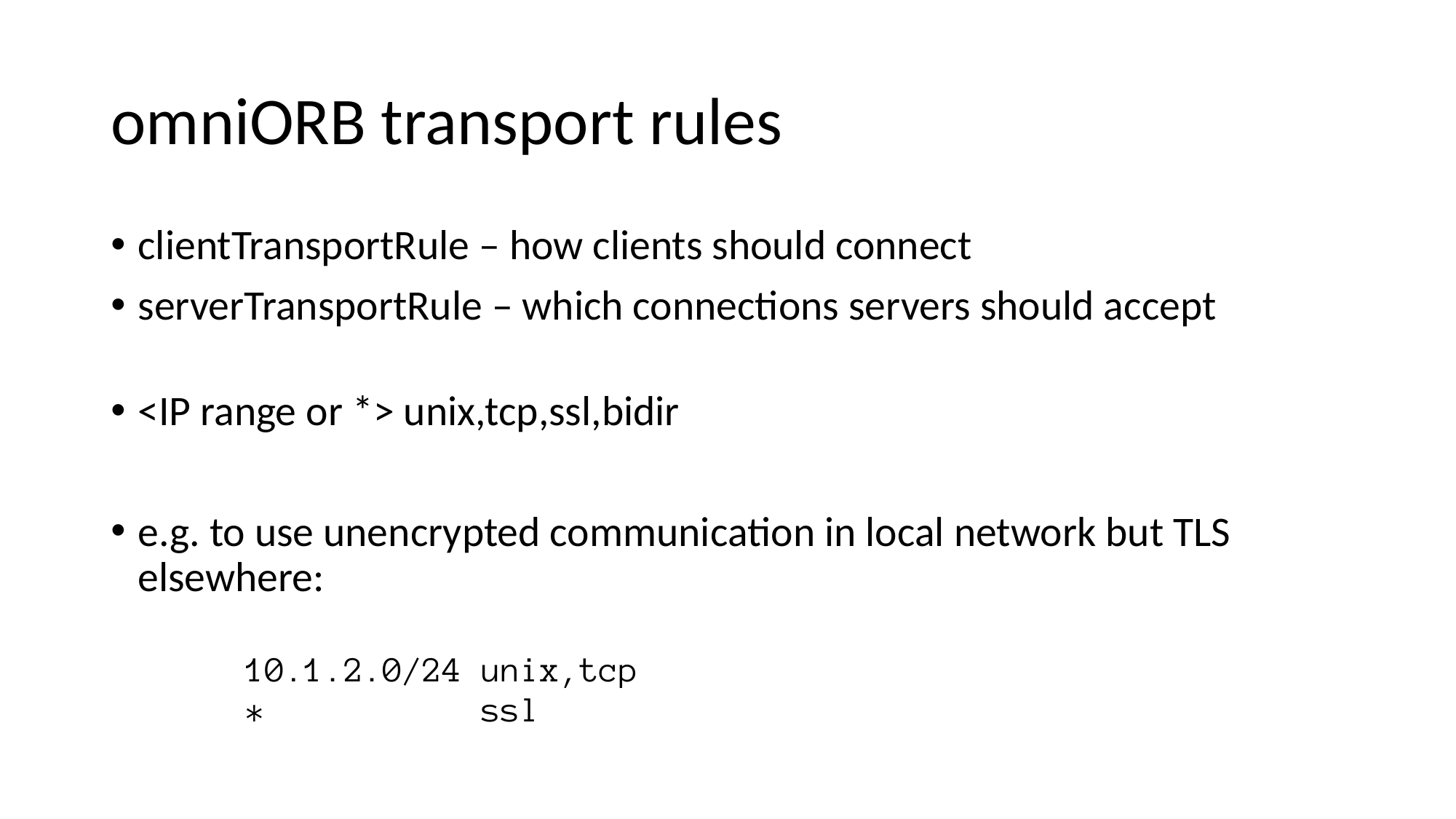

# omniORB transport rules
clientTransportRule – how clients should connect
serverTransportRule – which connections servers should accept
<IP range or *> unix,tcp,ssl,bidir

e.g. to use unencrypted communication in local network but TLS elsewhere:
	10.1.2.0/24 unix,tcp
	*           ssl